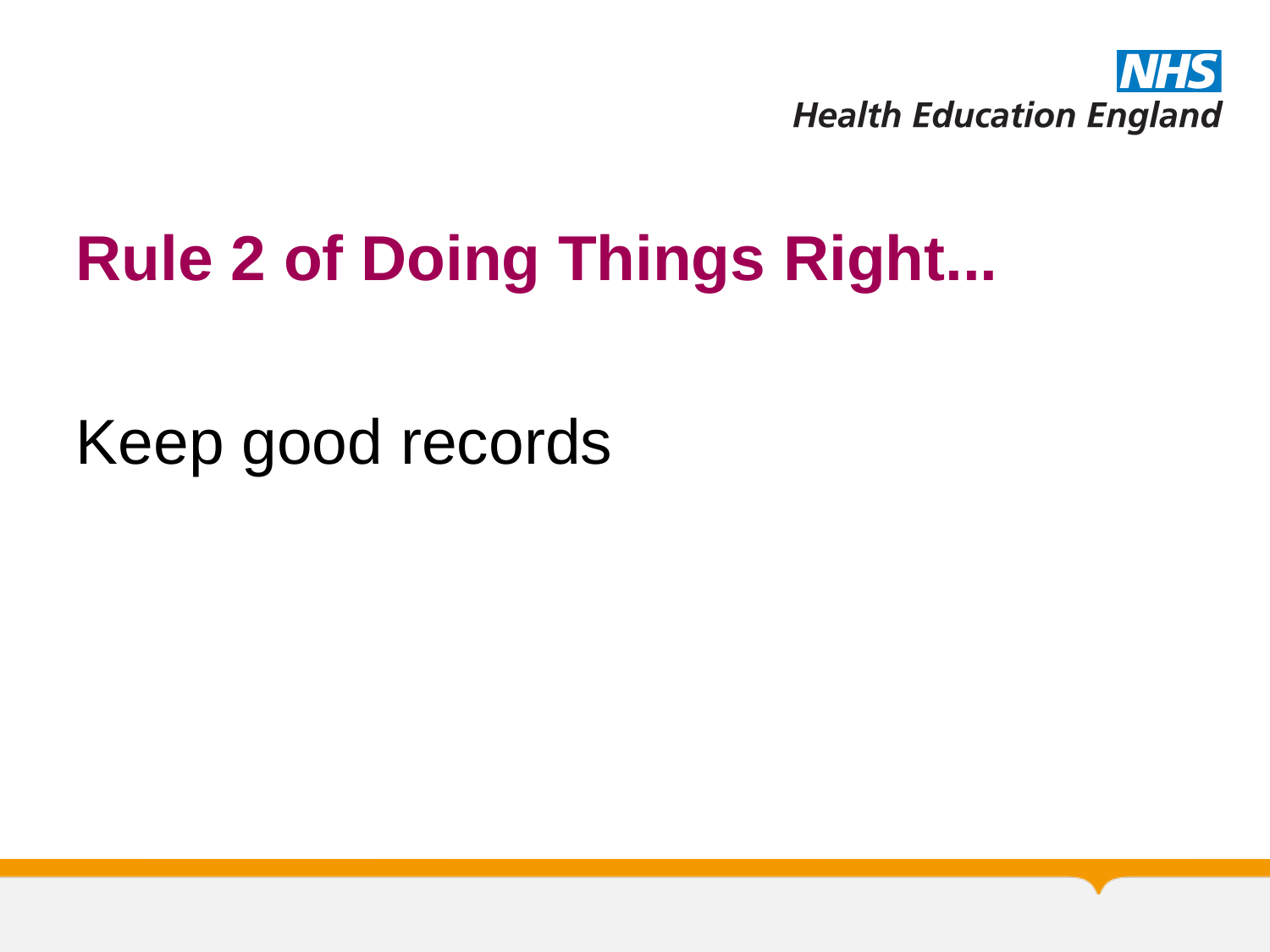

# Rule 2 of Doing Things Right...

Keep good records